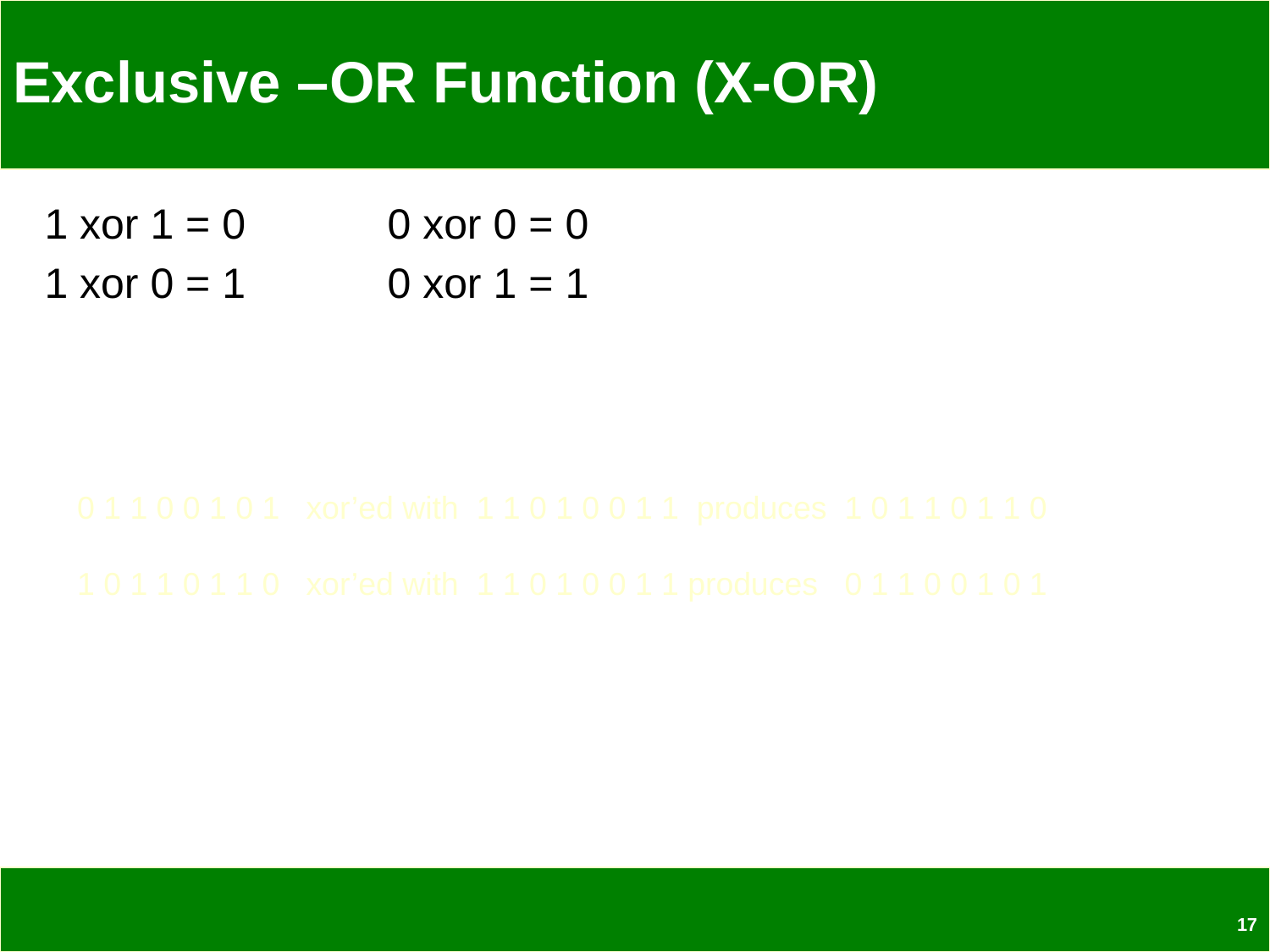

# Exclusive –OR Function (X-OR)
1 xor 1 = 0            0 xor 0 = 0
1 xor 0 = 1            0 xor 1 = 1
0 1 1 0 0 1 0 1   xor’ed with  1 1 0 1 0 0 1 1  produces  1 0 1 1 0 1 1 0

1 0 1 1 0 1 1 0   xor’ed with  1 1 0 1 0 0 1 1 produces   0 1 1 0 0 1 0 1
17